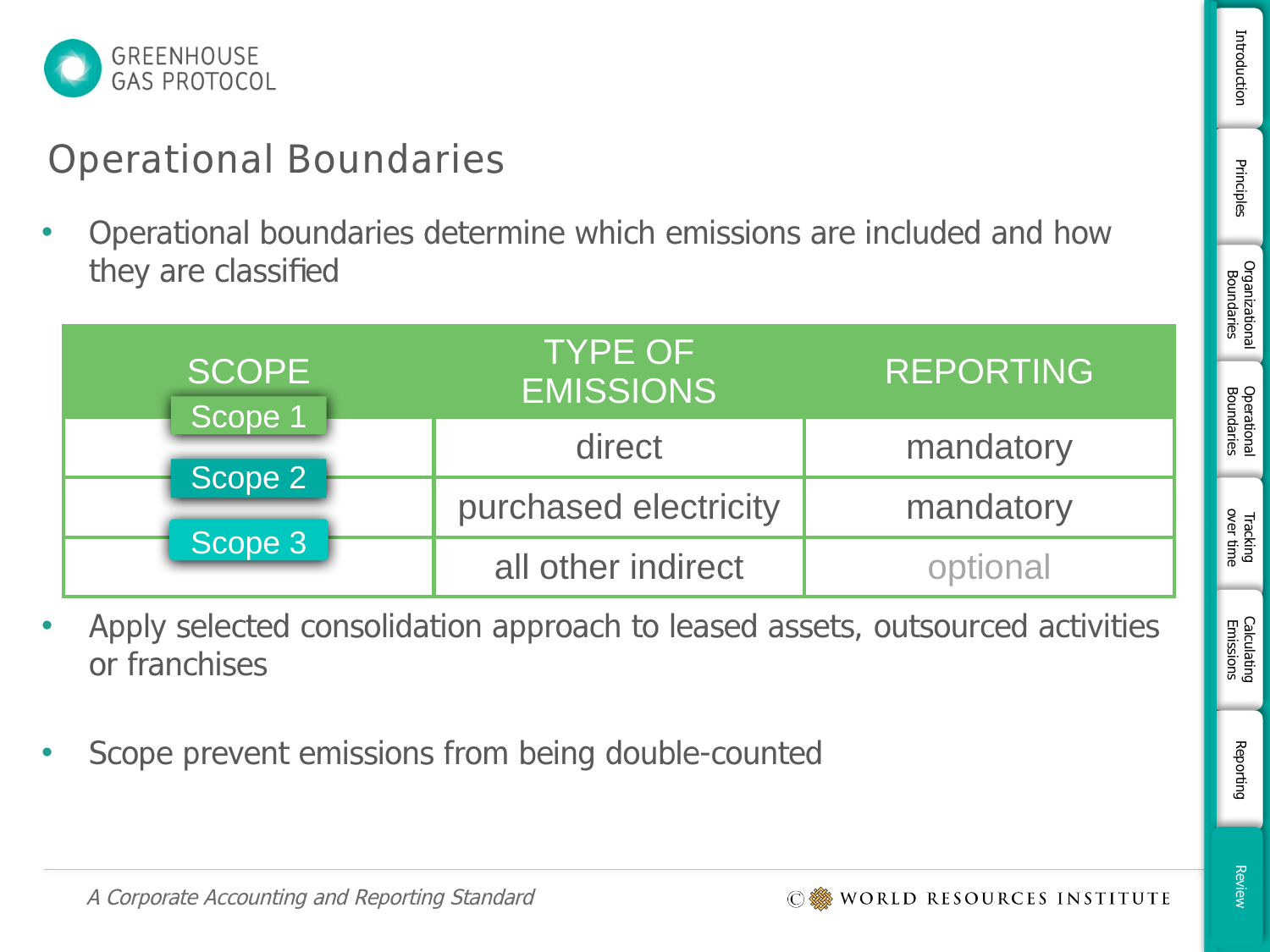

# Operational Boundaries
Operational boundaries determine which emissions are included and how they are classified

Apply selected consolidation approach to leased assets, outsourced activities or franchises

Scope prevent emissions from being double-counted
| Scope | Type of Emissions | Reporting |
| --- | --- | --- |
|  | direct | mandatory |
|  | purchased electricity | mandatory |
|  | all other indirect | optional |
Scope 1
Scope 2
Scope 3